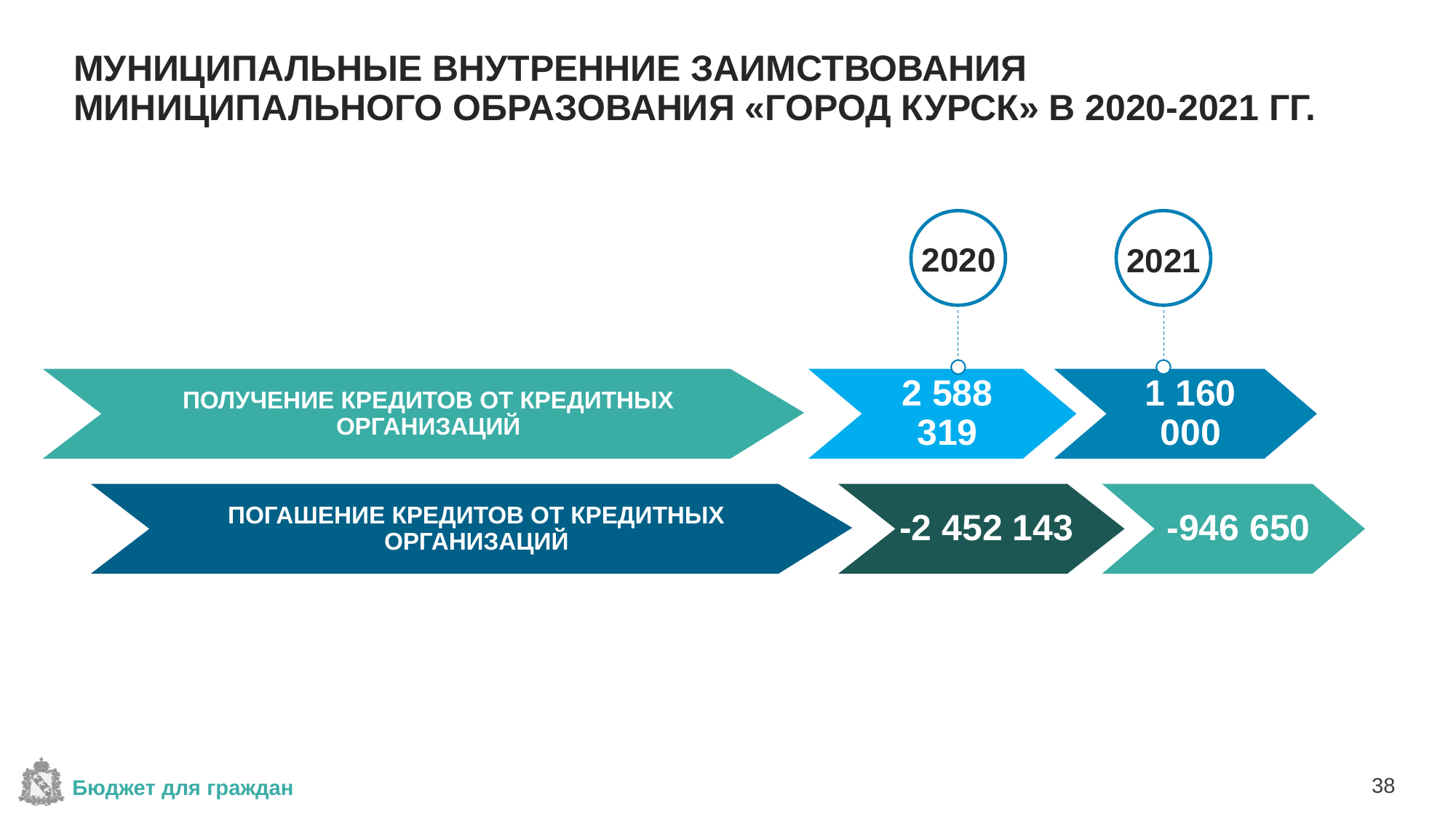

# МУНИЦИПАЛЬНЫЕ ВНУТРЕННИЕ ЗАИМСТВОВАНИЯ МИНИЦИПАЛЬНОГО ОБРАЗОВАНИЯ «ГОРОД КУРСК» В 2020-2021 ГГ.

2020
2021
ПОЛУЧЕНИЕ КРЕДИТОВ ОТ КРЕДИТНЫХ ОРГАНИЗАЦИЙ
2 588 319
1 160 000
ПОГАШЕНИЕ КРЕДИТОВ ОТ КРЕДИТНЫХ ОРГАНИЗАЦИЙ
-2 452 143
-946 650